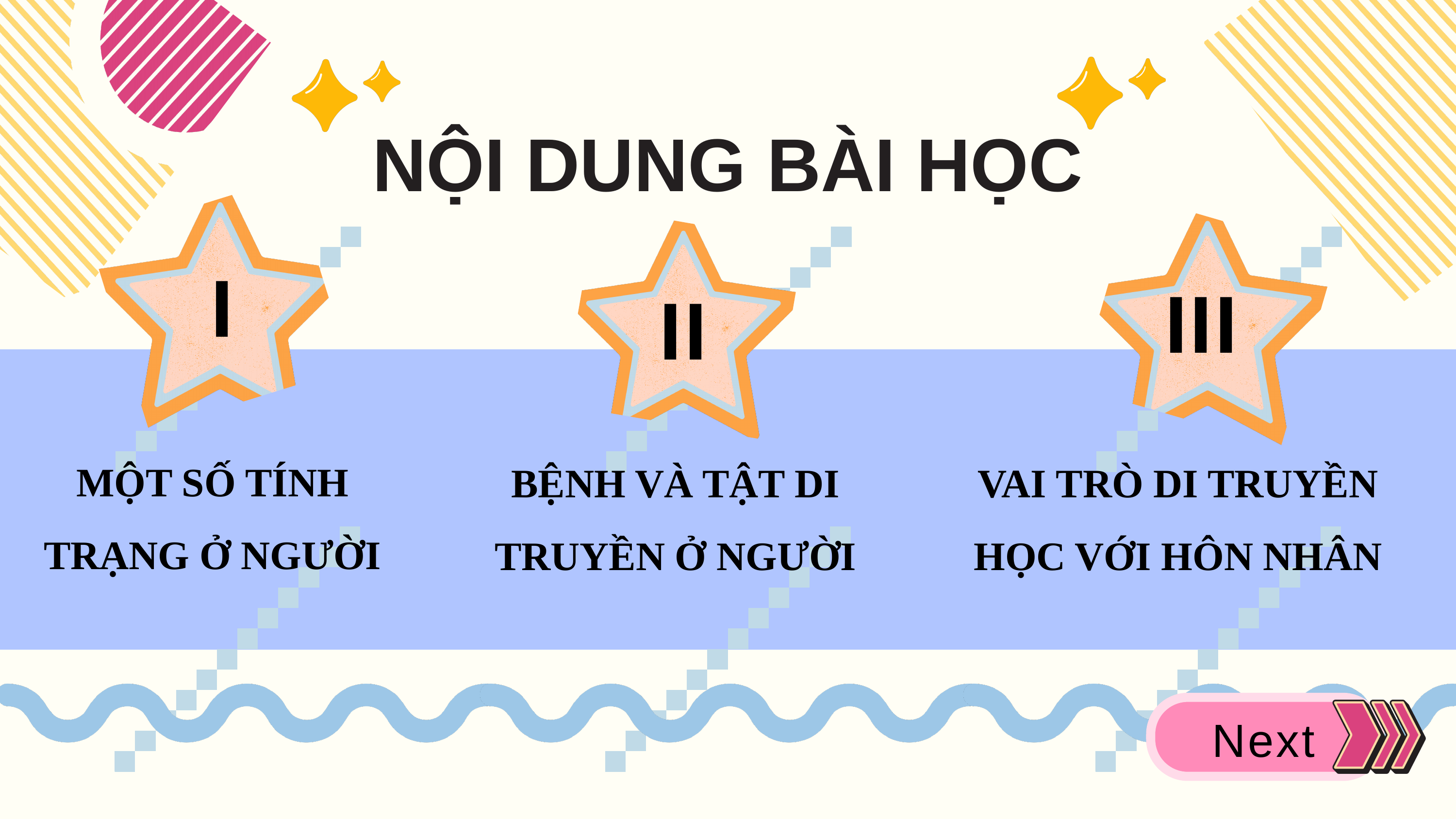

NỘI DUNG BÀI HỌC

I
III
II

MỘT SỐ TÍNH TRẠNG Ở NGƯỜI
BỆNH VÀ TẬT DI TRUYỀN Ở NGƯỜI
VAI TRÒ DI TRUYỀN HỌC VỚI HÔN NHÂN

Next